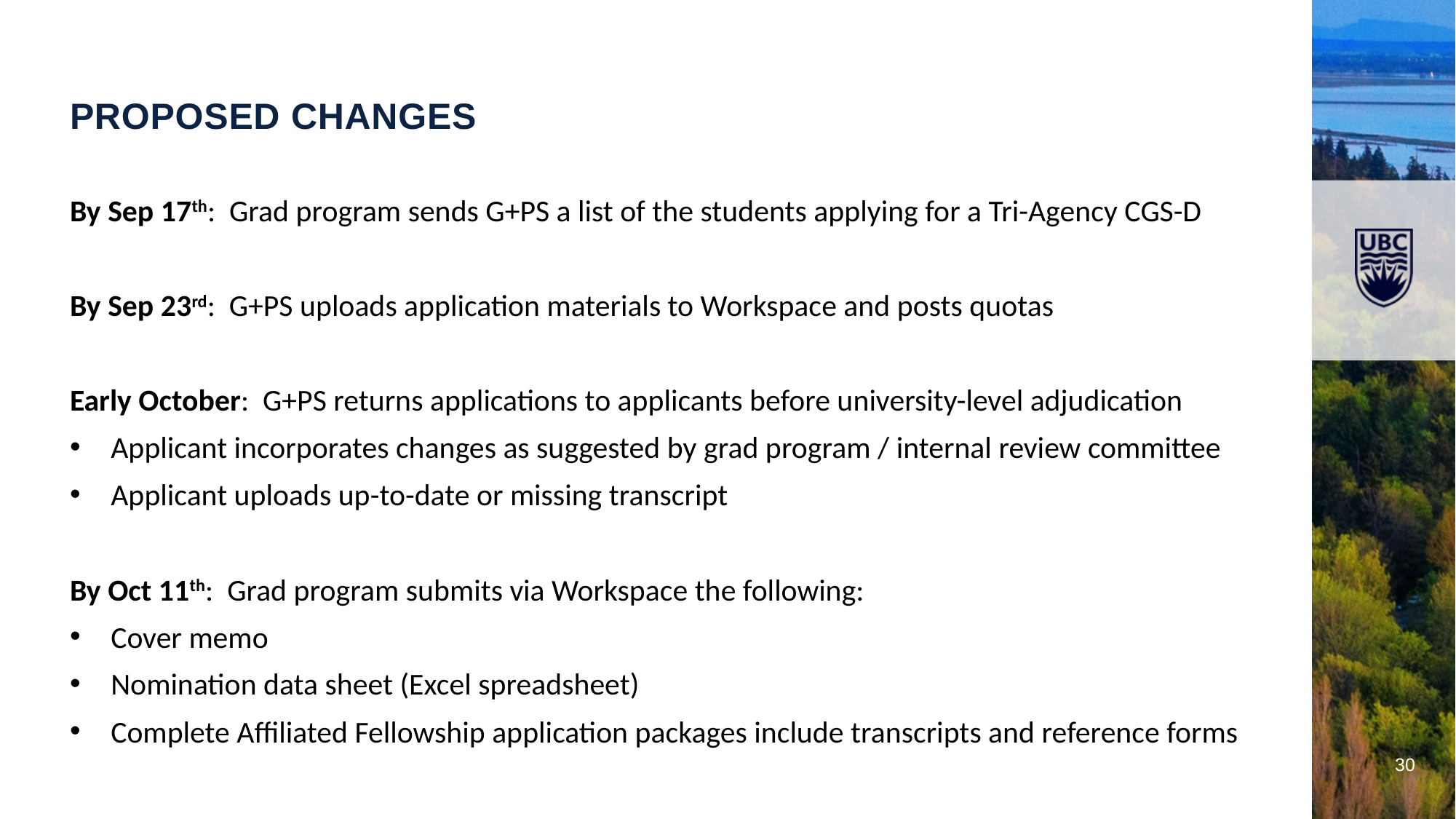

Proposed changes
By Sep 17th:  Grad program sends G+PS a list of the students applying for a Tri-Agency CGS-D

By Sep 23rd:  G+PS uploads application materials to Workspace and posts quotas

Early October:  G+PS returns applications to applicants before university-level adjudication
Applicant incorporates changes as suggested by grad program / internal review committee
Applicant uploads up-to-date or missing transcript

By Oct 11th:  Grad program submits via Workspace the following:
Cover memo
Nomination data sheet (Excel spreadsheet)
Complete Affiliated Fellowship application packages include transcripts and reference forms